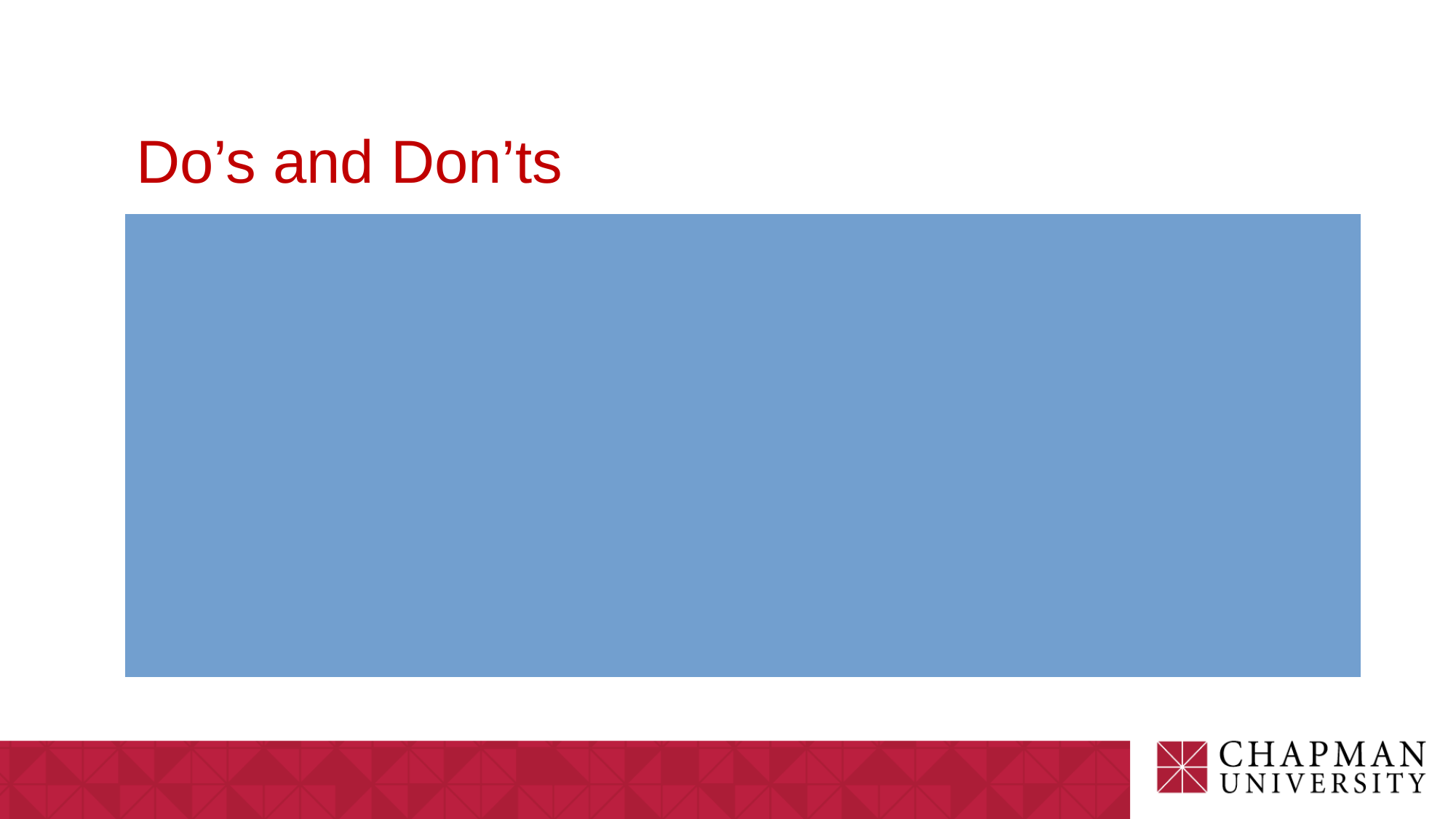

Do’s and Don’ts
Align content throughout application
Proofread!
Especially subject-facing material (e.g., info sheet/consent form)
Addressing reviewer comments (show actual example)
How to navigate through reviewers' comments
Must: Revise content of actual application